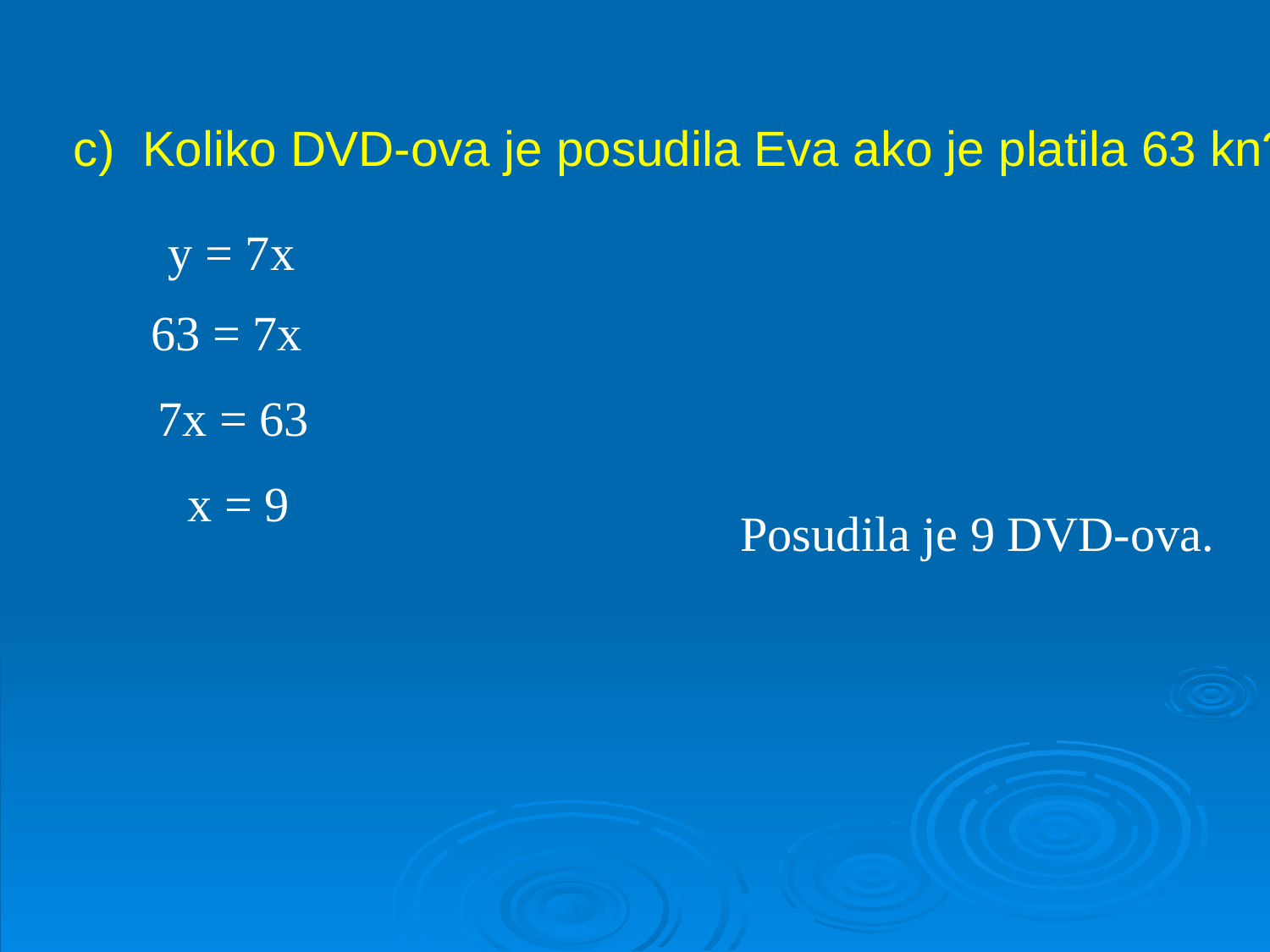

c)  Koliko DVD-ova je posudila Eva ako je platila 63 kn?
y = 7x
63 = 7x
7x = 63
x = 9
Posudila je 9 DVD-ova.